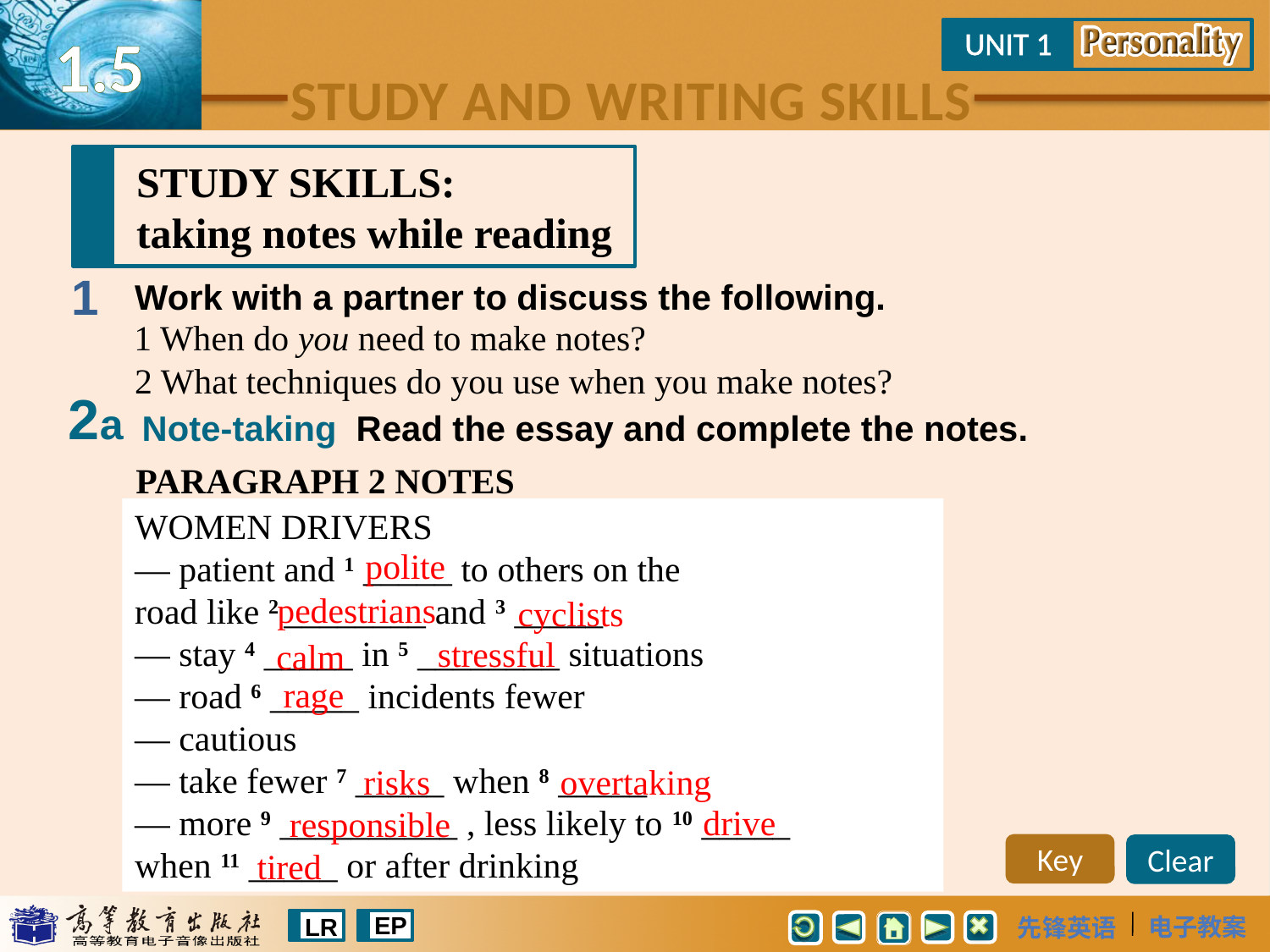

polite

   STUDY SKILLS:
   taking notes while reading
 1
Work with a partner to discuss the following.
1 When do you need to make notes?
2 What techniques do you use when you make notes?
2a
        Note-taking  Read the essay and complete the notes.
PARAGRAPH 2 NOTES
WOMEN DRIVERS
— patient and 1 _____ to others on the
road like 2 ________ and 3 _____
— stay 4 _____ in 5 ________ situations
— road 6 _____ incidents fewer
— cautious
— take fewer 7 _____ when 8 _____
— more 9 __________ , less likely to 10 _____
when 11 _____ or after drinking
polite
pedestrians
cyclists
stressful
  calm
rage
risks
overtaking
drive
responsible
Key
Clear
tired